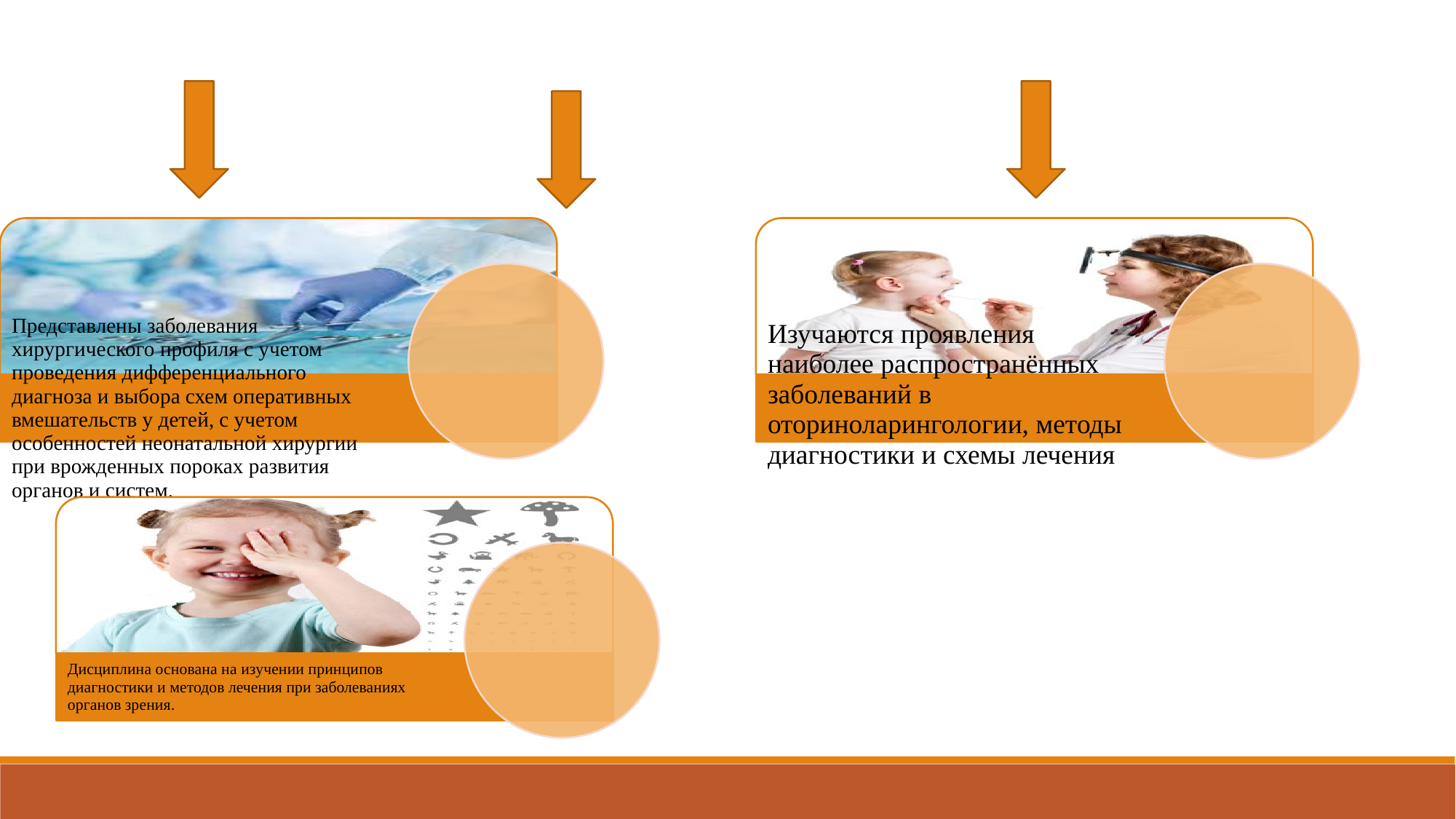

Изучаются проявления наиболее распространённых заболеваний в оториноларингологии, методы диагностики и схемы лечения
Представлены заболевания хирургического профиля с учетом проведения дифференциального диагноза и выбора схем оперативных вмешательств у детей, с учетом особенностей неонатальной хирургии при врожденных пороках развития органов и систем.
Дисциплина основана на изучении принципов диагностики и методов лечения при заболеваниях органов зрения.